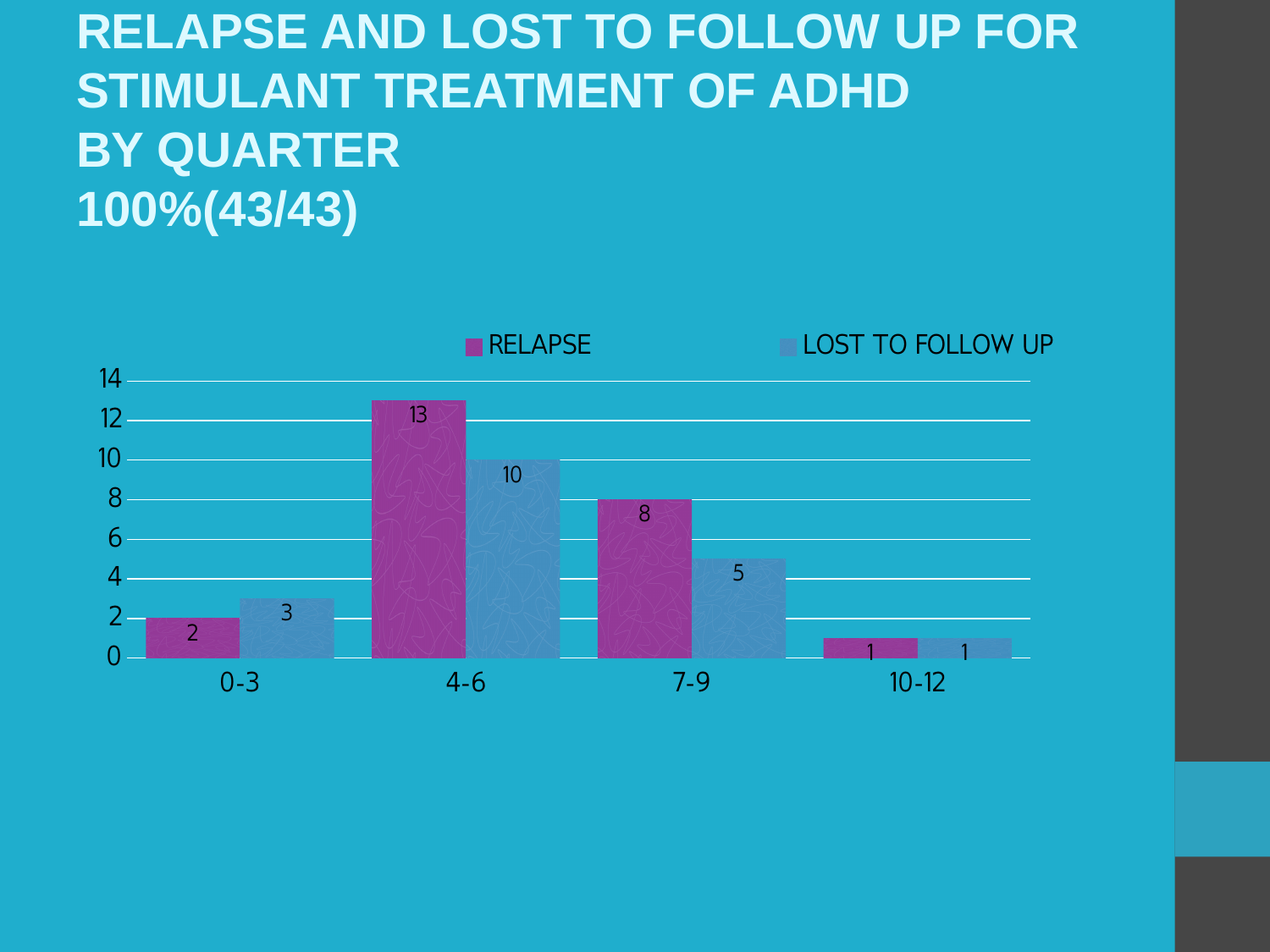

# RELAPSE AND LOST TO FOLLOW UP FOR STIMULANT TREATMENT OF ADHD BY QUARTER 100%(43/43)

### Chart

| Category | RELAPSE | LOST TO FOLLOW UP |
|---|---|---|
| 0-3 | 2.0 | 3.0 |
| 4-6 | 13.0 | 10.0 |
| 7-9 | 8.0 | 5.0 |
| 10-12 | 1.0 | 1.0 |